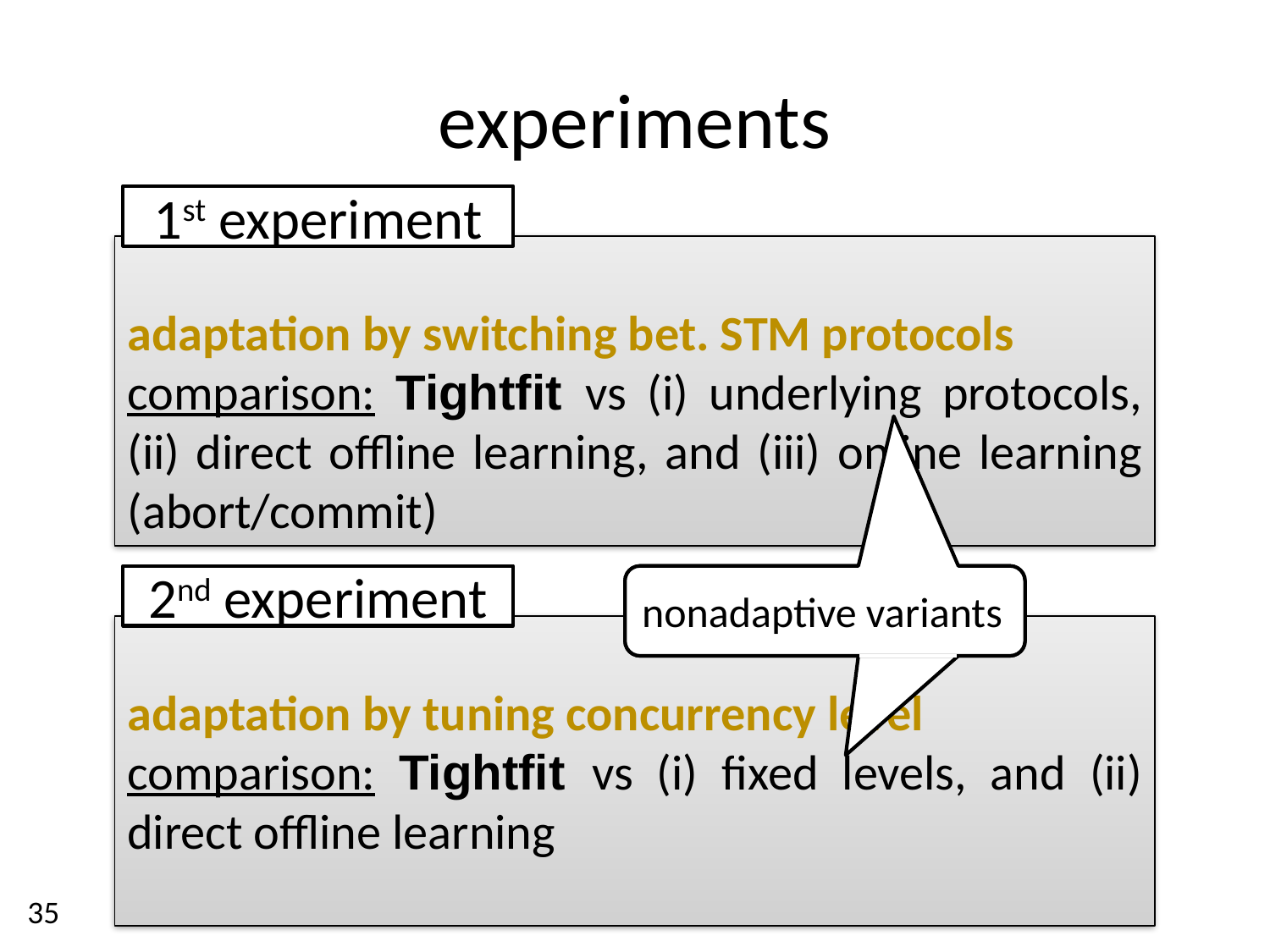

# experiments
1st experiment

adaptation by switching bet. STM protocols
comparison: Tightfit vs (i) underlying protocols, (ii) direct offline learning, and (iii) online learning (abort/commit)
2nd experiment

adaptation by tuning concurrency level
comparison: Tightfit vs (i) fixed levels, and (ii) direct offline learning

nonadaptive variants
35